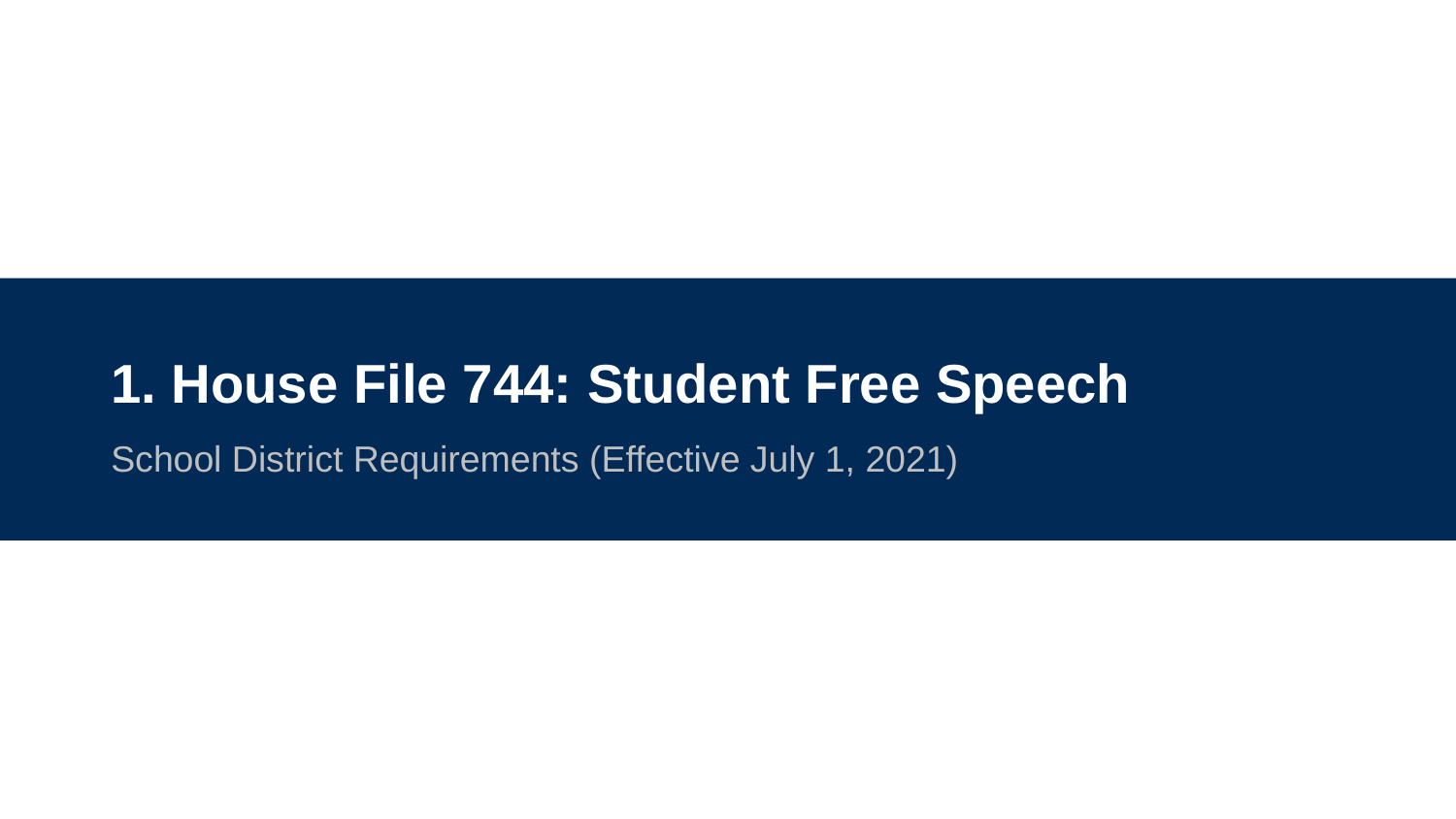

# 1. House File 744: Student Free Speech
School District Requirements (Effective July 1, 2021)